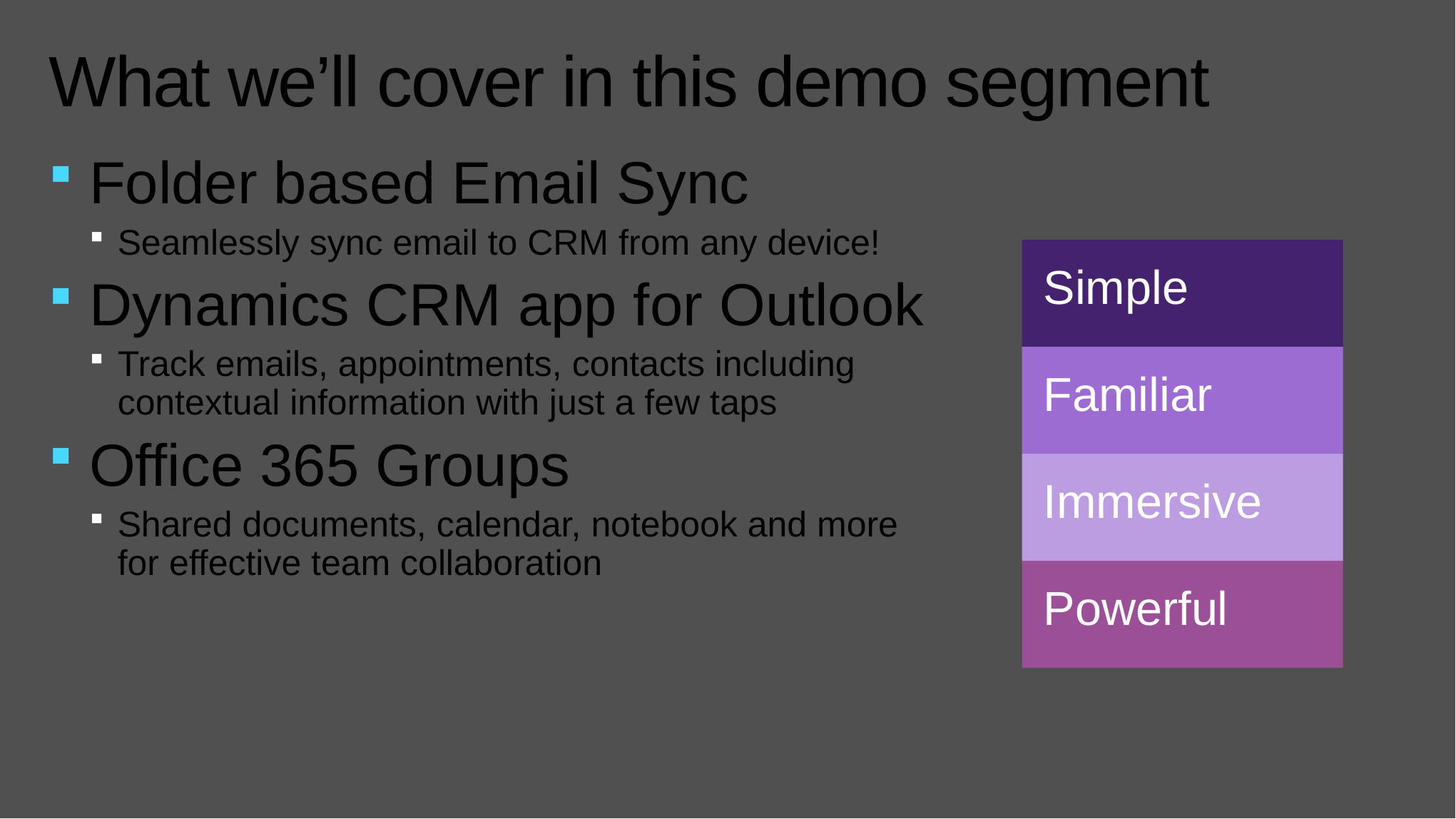

# What we’ll cover in this demo segment
Folder based Email Sync
Seamlessly sync email to CRM from any device!
Dynamics CRM app for Outlook
Track emails, appointments, contacts including contextual information with just a few taps
Office 365 Groups
Shared documents, calendar, notebook and more for effective team collaboration

Simple

Familiar

Immersive
Powerful